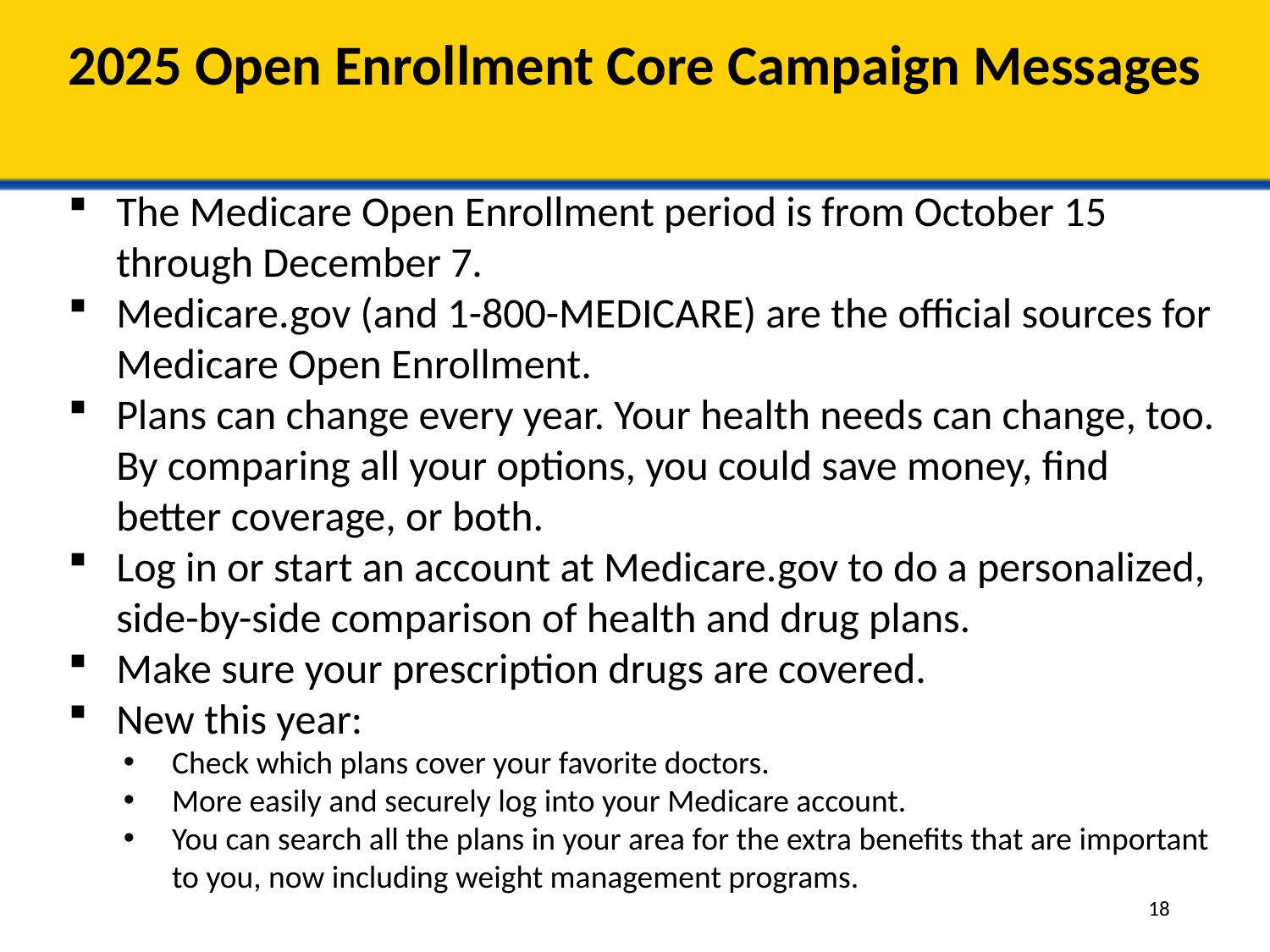

# 2025 Open Enrollment Core Campaign Messages
The Medicare Open Enrollment period is from October 15 through December 7.
Medicare.gov (and 1-800-MEDICARE) are the official sources for Medicare Open Enrollment.
Plans can change every year. Your health needs can change, too. By comparing all your options, you could save money, find better coverage, or both.
Log in or start an account at Medicare.gov to do a personalized, side-by-side comparison of health and drug plans.
Make sure your prescription drugs are covered.
New this year:
Check which plans cover your favorite doctors.
More easily and securely log into your Medicare account.
You can search all the plans in your area for the extra benefits that are important to you, now including weight management programs.
18
18